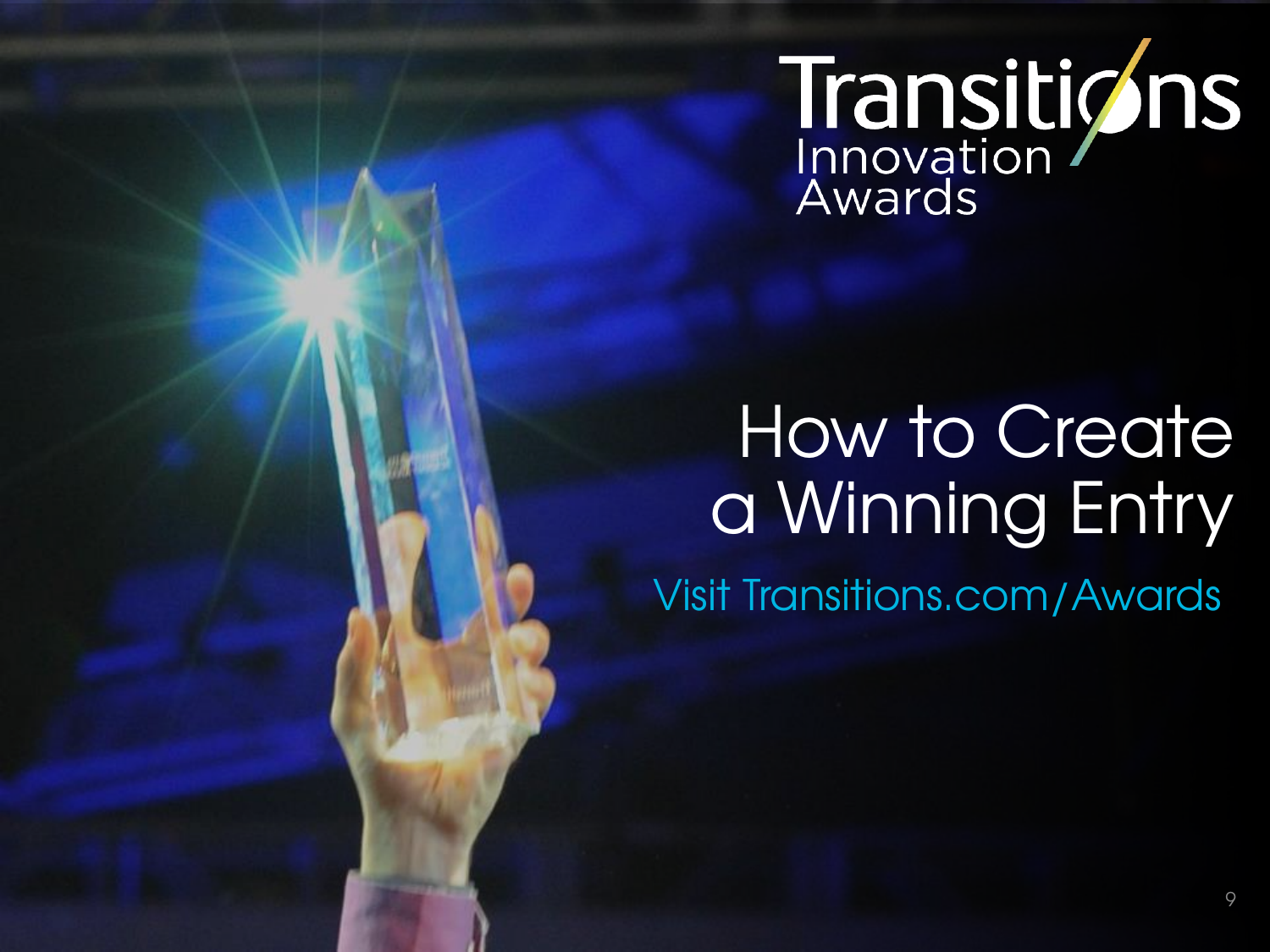

# How to Create a Winning Entry
Visit Transitions.com/Awards

9